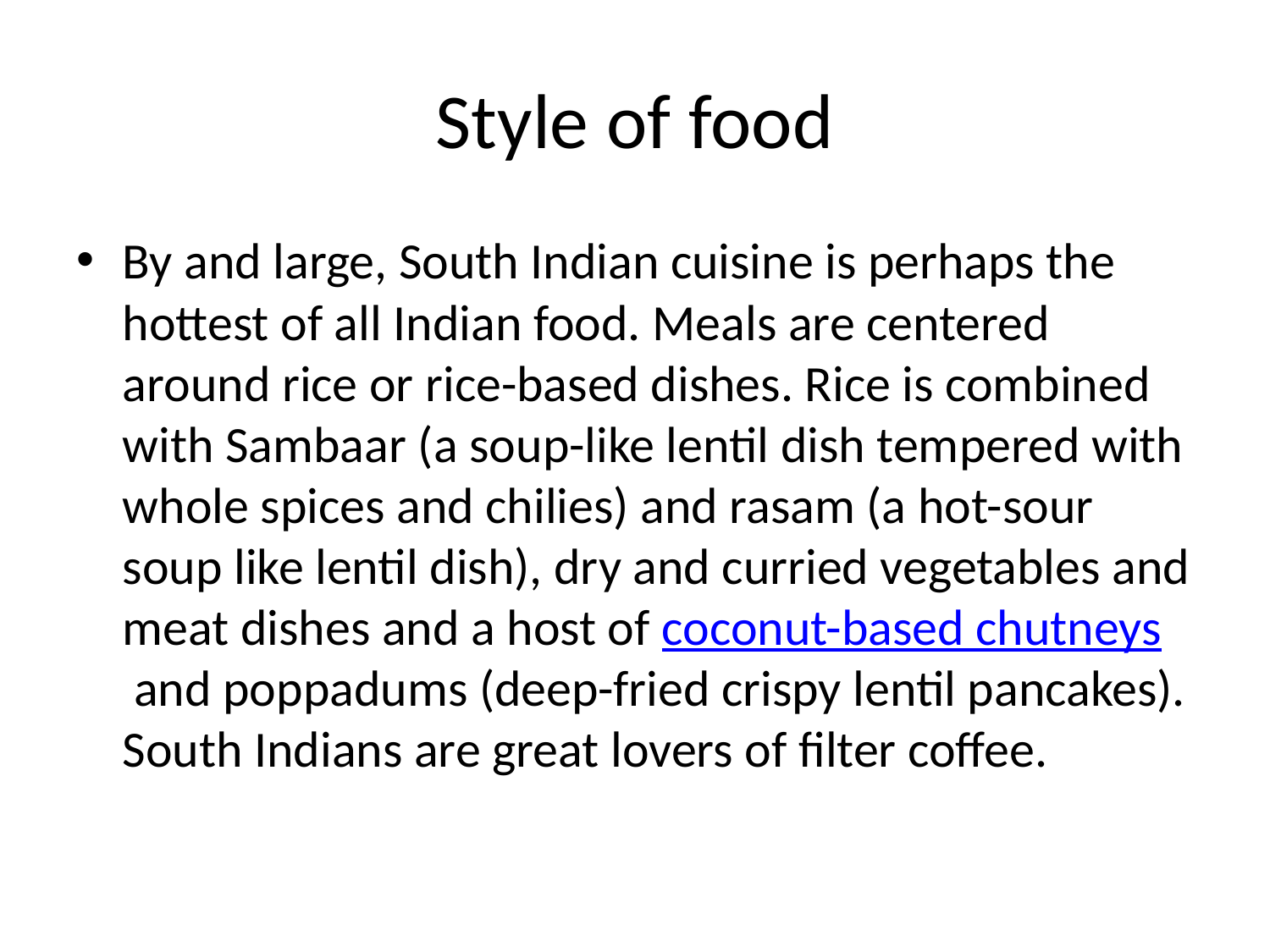

# Style of food
By and large, South Indian cuisine is perhaps the hottest of all Indian food. Meals are centered around rice or rice-based dishes. Rice is combined with Sambaar (a soup-like lentil dish tempered with whole spices and chilies) and rasam (a hot-sour soup like lentil dish), dry and curried vegetables and meat dishes and a host of coconut-based chutneys and poppadums (deep-fried crispy lentil pancakes). South Indians are great lovers of filter coffee.